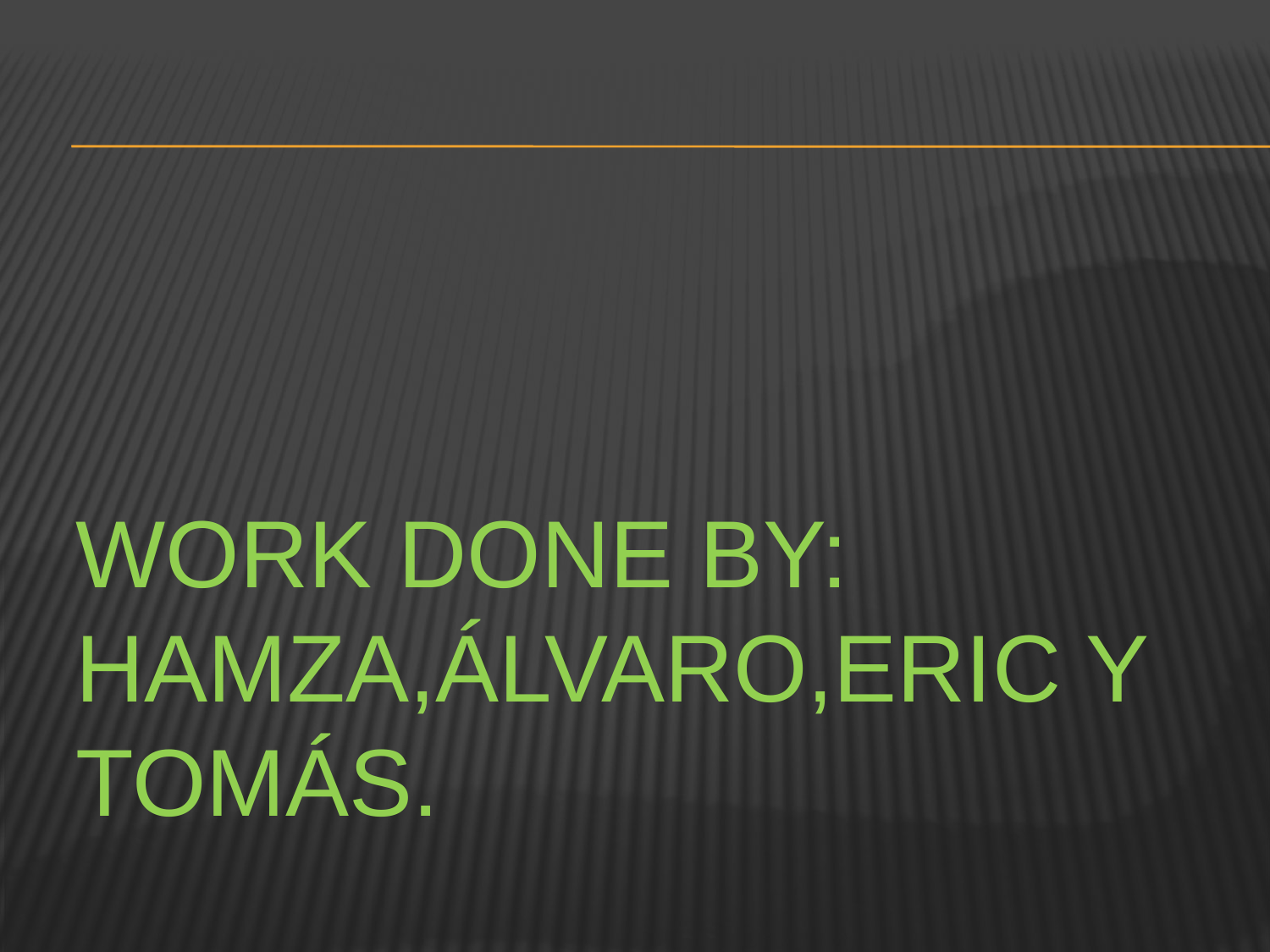

# Work done by: Hamza,álvaro,eric y tomás.